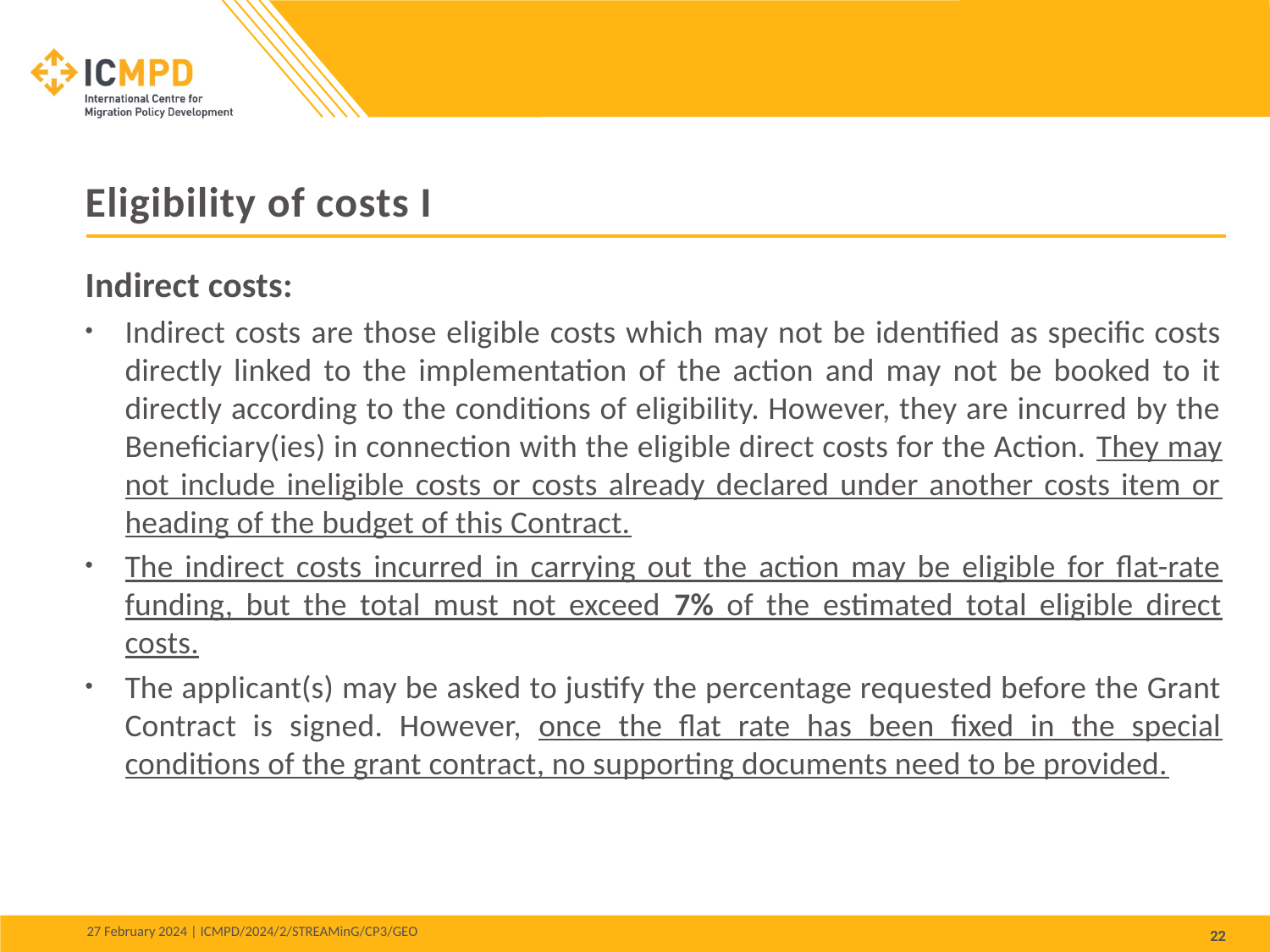

Eligibility of costs I
Indirect costs:
Indirect costs are those eligible costs which may not be identified as specific costs directly linked to the implementation of the action and may not be booked to it directly according to the conditions of eligibility. However, they are incurred by the Beneficiary(ies) in connection with the eligible direct costs for the Action. They may not include ineligible costs or costs already declared under another costs item or heading of the budget of this Contract.
The indirect costs incurred in carrying out the action may be eligible for flat-rate funding, but the total must not exceed 7% of the estimated total eligible direct costs.
The applicant(s) may be asked to justify the percentage requested before the Grant Contract is signed. However, once the flat rate has been fixed in the special conditions of the grant contract, no supporting documents need to be provided.